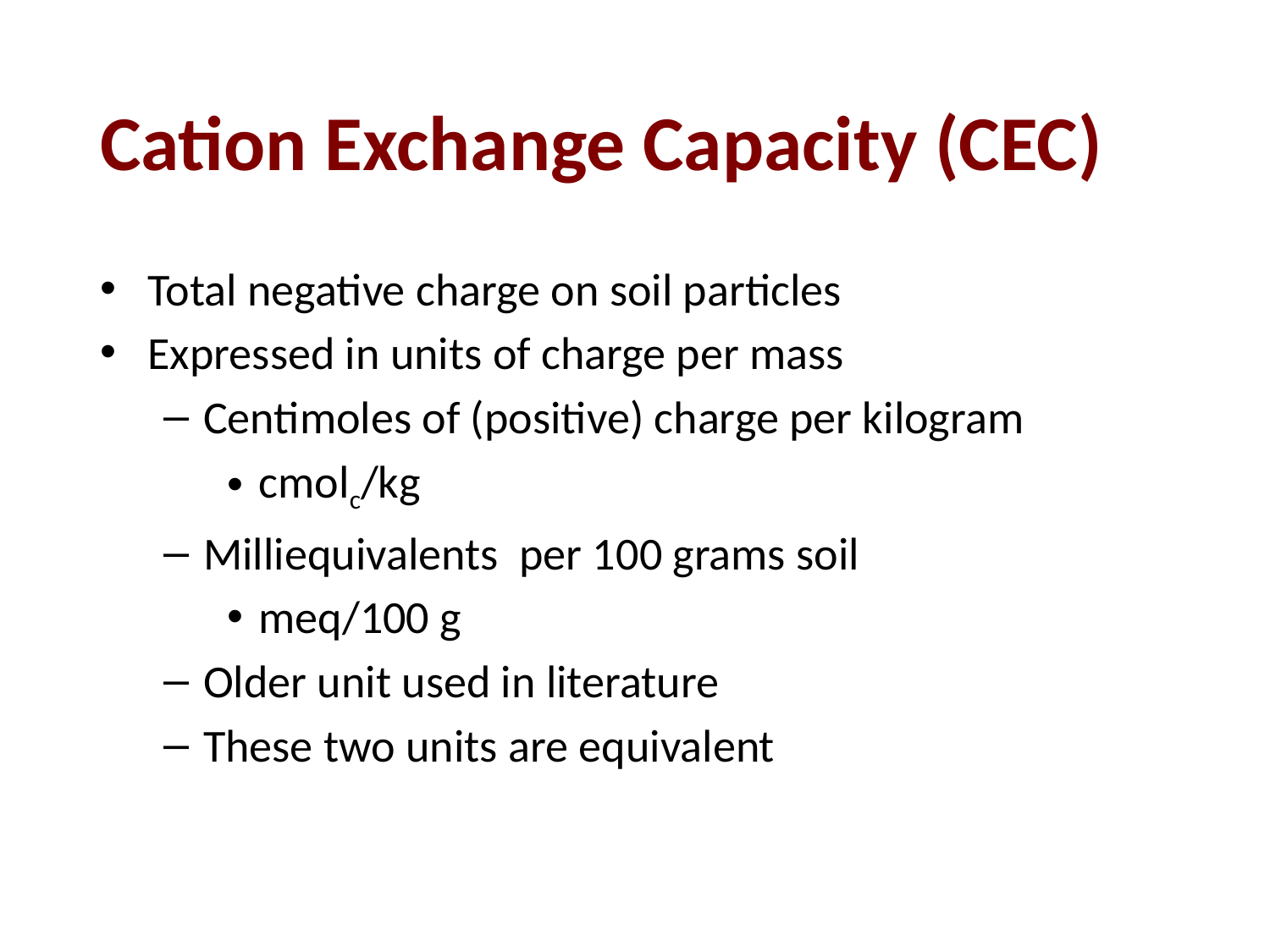

# Cation Exchange Capacity (CEC)
Total negative charge on soil particles
Expressed in units of charge per mass
Centimoles of (positive) charge per kilogram
cmolc/kg
Milliequivalents  per 100 grams soil
meq/100 g
Older unit used in literature
These two units are equivalent